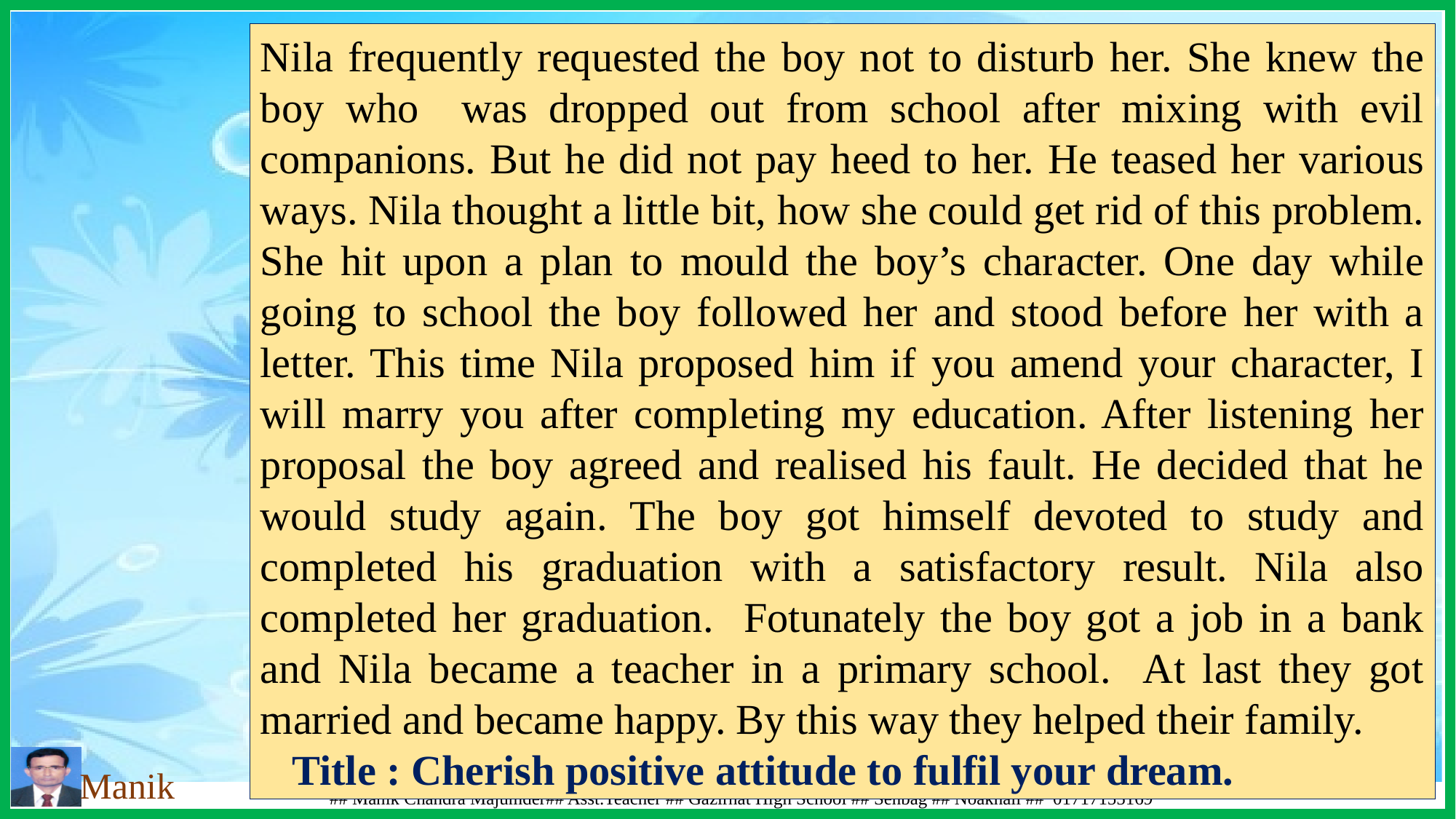

Nila frequently requested the boy not to disturb her. She knew the boy who  was dropped out from school after mixing with evil companions. But he did not pay heed to her. He teased her various ways. Nila thought a little bit, how she could get rid of this problem. She hit upon a plan to mould the boy’s character. One day while going to school the boy followed her and stood before her with a letter. This time Nila proposed him if you amend your character, I will marry you after completing my education. After listening her proposal the boy agreed and realised his fault. He decided that he would study again. The boy got himself devoted to study and completed his graduation with a satisfactory result. Nila also completed her graduation.  Fotunately the boy got a job in a bank and Nila became a teacher in a primary school.  At last they got married and became happy. By this way they helped their family.
   Title : Cherish positive attitude to fulfil your dream.